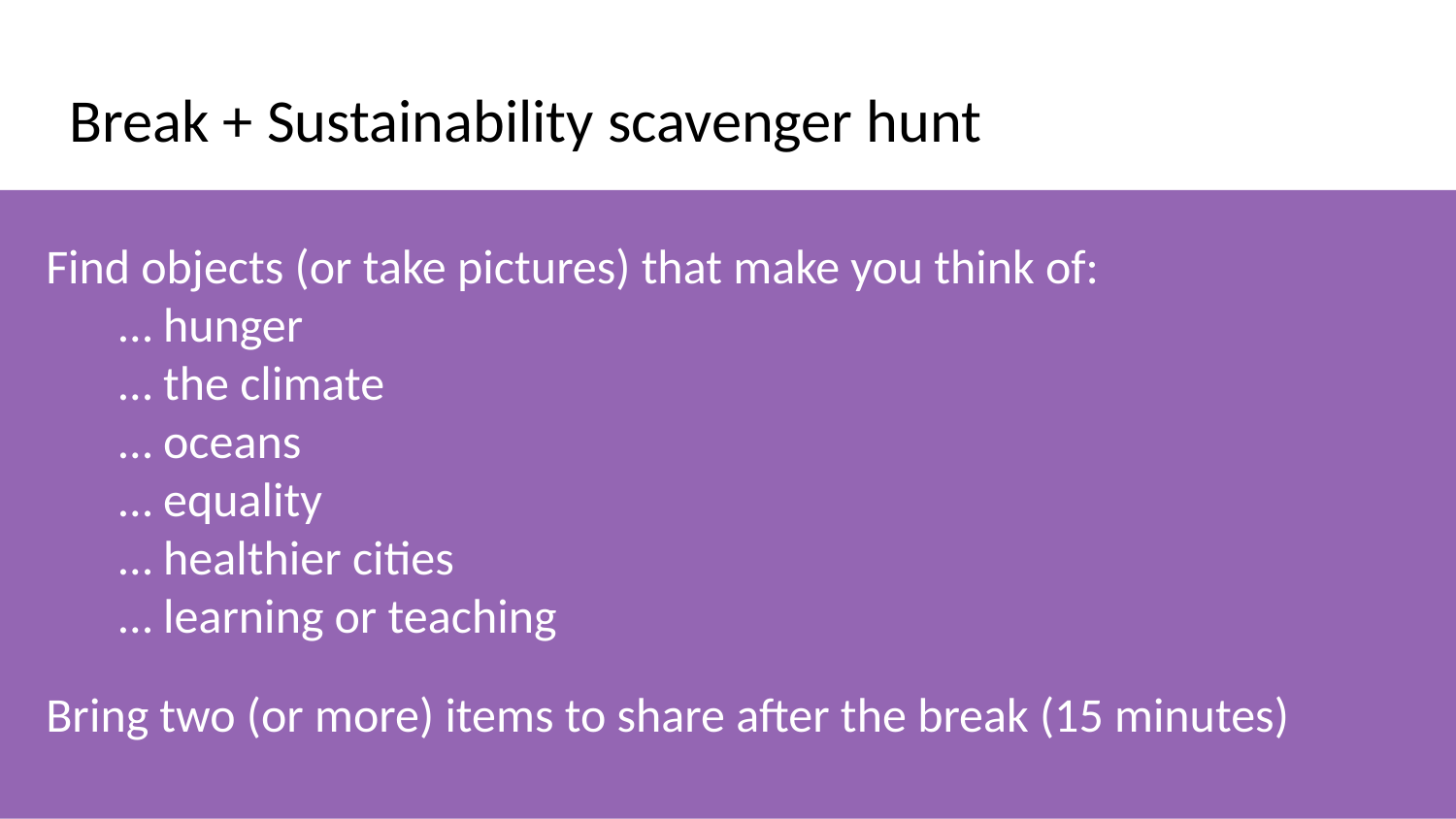

# Break + Sustainability scavenger hunt

Find objects (or take pictures) that make you think of:
… hunger
… the climate
… oceans
… equality
… healthier cities
… learning or teaching

Bring two (or more) items to share after the break (15 minutes)